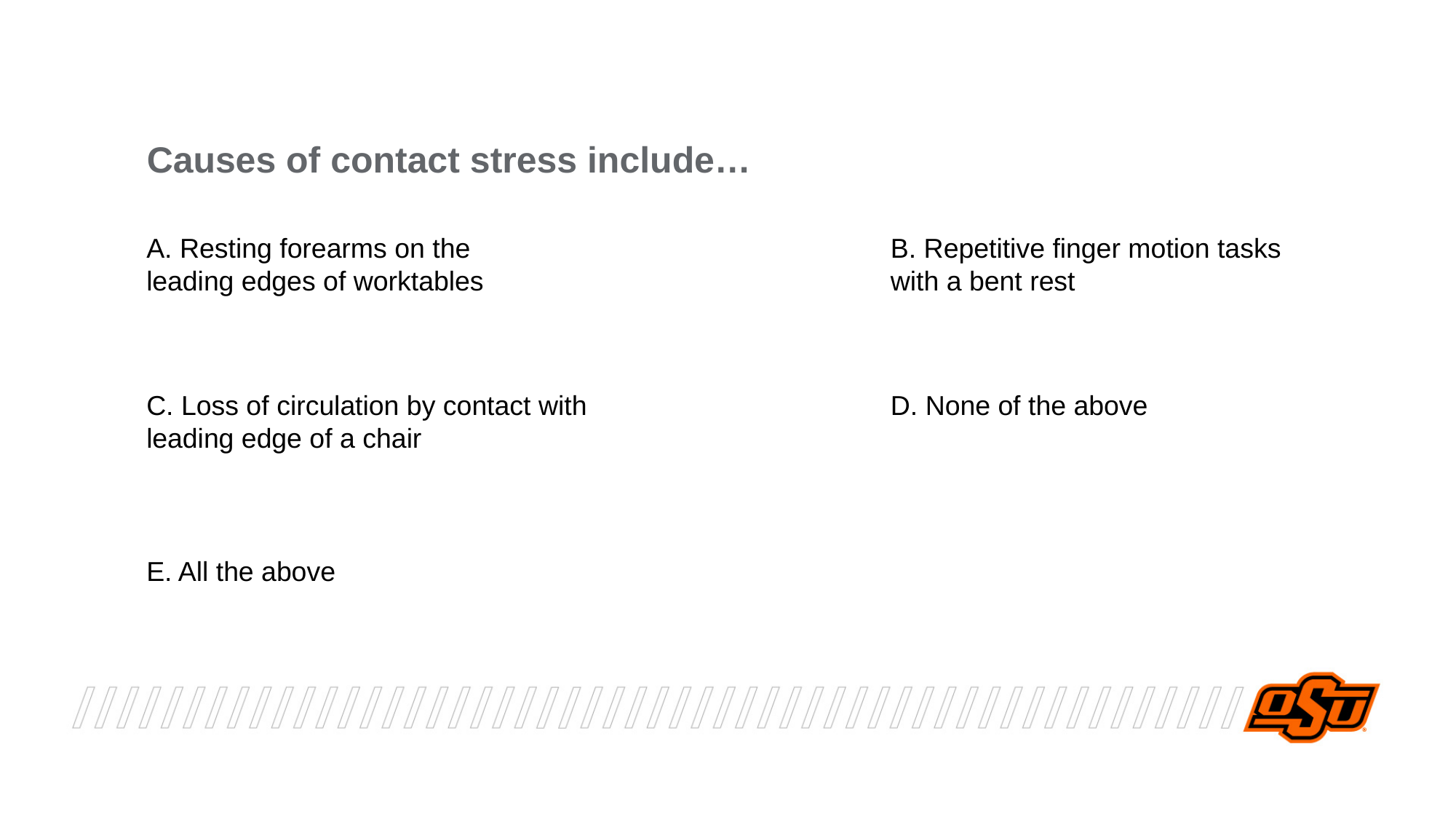

Causes of contact stress include…
A. Resting forearms on the leading edges of worktables
B. Repetitive finger motion tasks with a bent rest
C. Loss of circulation by contact with leading edge of a chair
D. None of the above
E. All the above